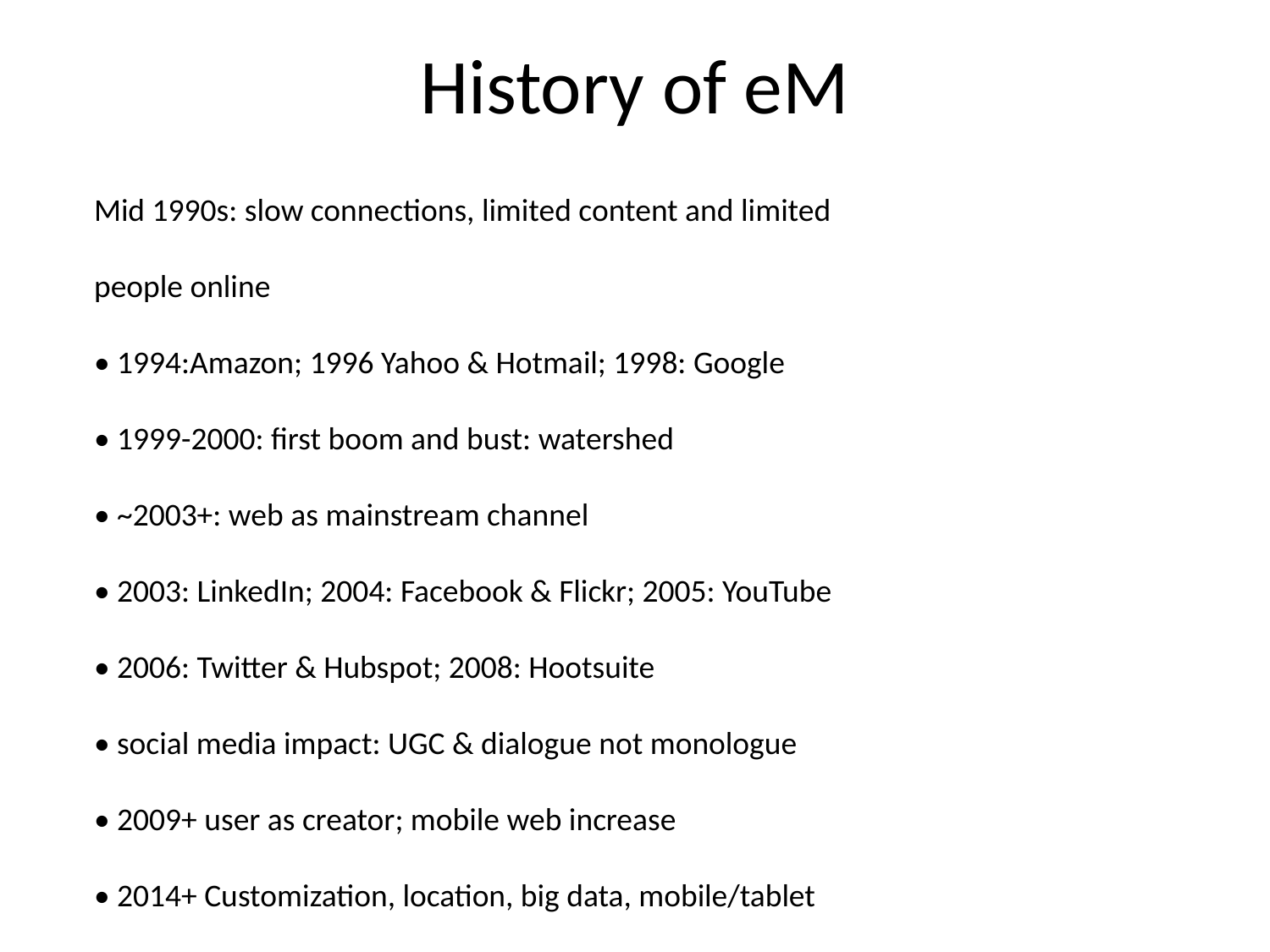

# History of eM
Mid 1990s: slow connections, limited content and limited

people online

• 1994:Amazon; 1996 Yahoo & Hotmail; 1998: Google

• 1999-2000: first boom and bust: watershed

• ~2003+: web as mainstream channel

• 2003: LinkedIn; 2004: Facebook & Flickr; 2005: YouTube

• 2006: Twitter & Hubspot; 2008: Hootsuite

• social media impact: UGC & dialogue not monologue

• 2009+ user as creator; mobile web increase

• 2014+ Customization, location, big data, mobile/tablet